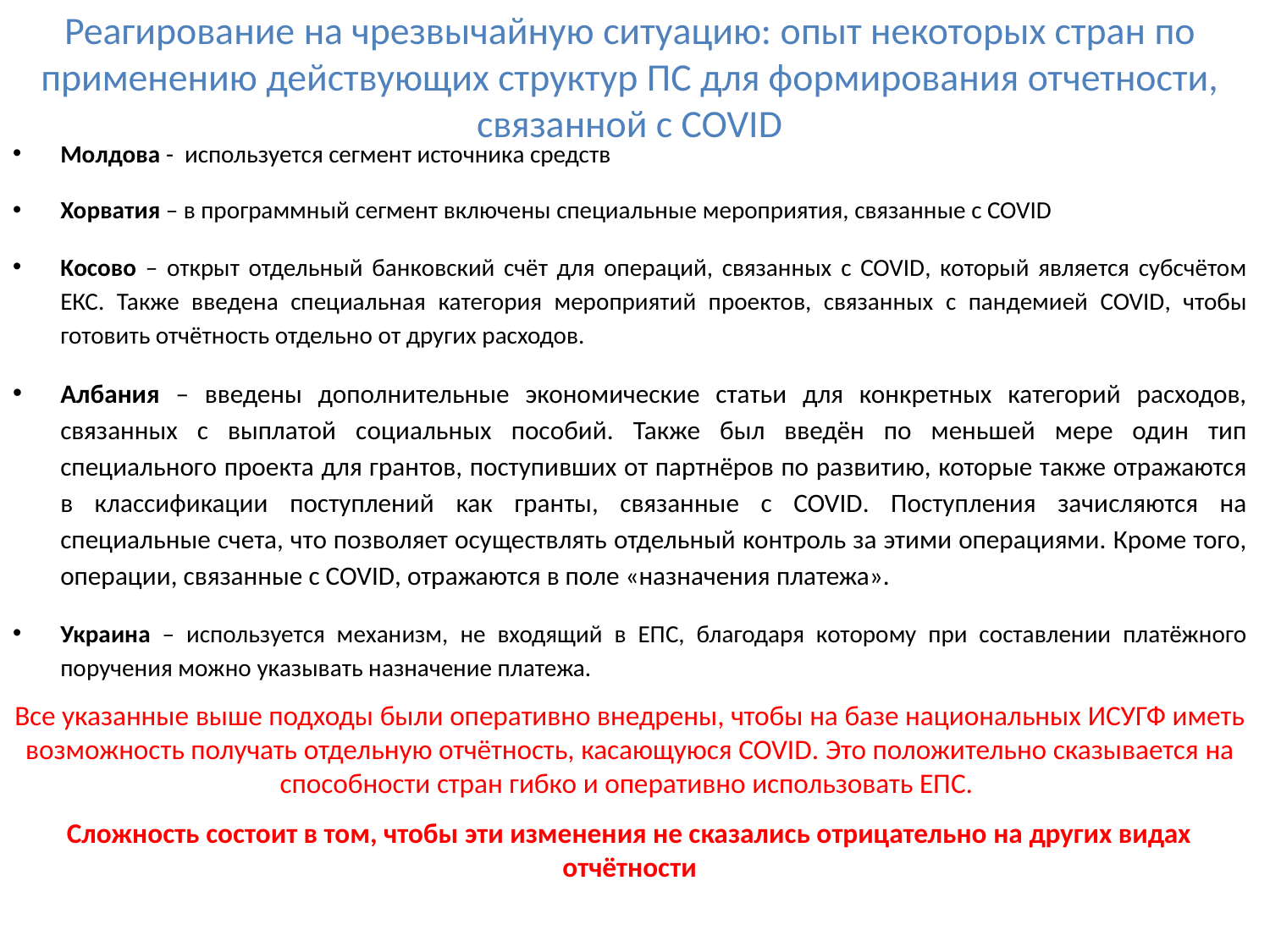

# Реагирование на чрезвычайную ситуацию: опыт некоторых стран по применению действующих структур ПС для формирования отчетности, связанной с COVID
Moлдова -  используется сегмент источника средств
Хорватия – в программный сегмент включены специальные мероприятия, связанные с COVID
Kосово – открыт отдельный банковский счёт для операций, связанных с COVID, который является субсчётом ЕКС. Также введена специальная категория мероприятий проектов, связанных с пандемией COVID, чтобы готовить отчётность отдельно от других расходов.
Aлбания – введены дополнительные экономические статьи для конкретных категорий расходов, связанных с выплатой социальных пособий. Также был введён по меньшей мере один тип специального проекта для грантов, поступивших от партнёров по развитию, которые также отражаются в классификации поступлений как гранты, связанные с COVID. Поступления зачисляются на специальные счета, что позволяет осуществлять отдельный контроль за этими операциями. Кроме того, операции, связанные с COVID, отражаются в поле «назначения платежа».
Украина – используется механизм, не входящий в ЕПС, благодаря которому при составлении платёжного поручения можно указывать назначение платежа.
Все указанные выше подходы были оперативно внедрены, чтобы на базе национальных ИСУГФ иметь возможность получать отдельную отчётность, касающуюся COVID. Это положительно сказывается на способности стран гибко и оперативно использовать ЕПС.
Сложность состоит в том, чтобы эти изменения не сказались отрицательно на других видах отчётности
18